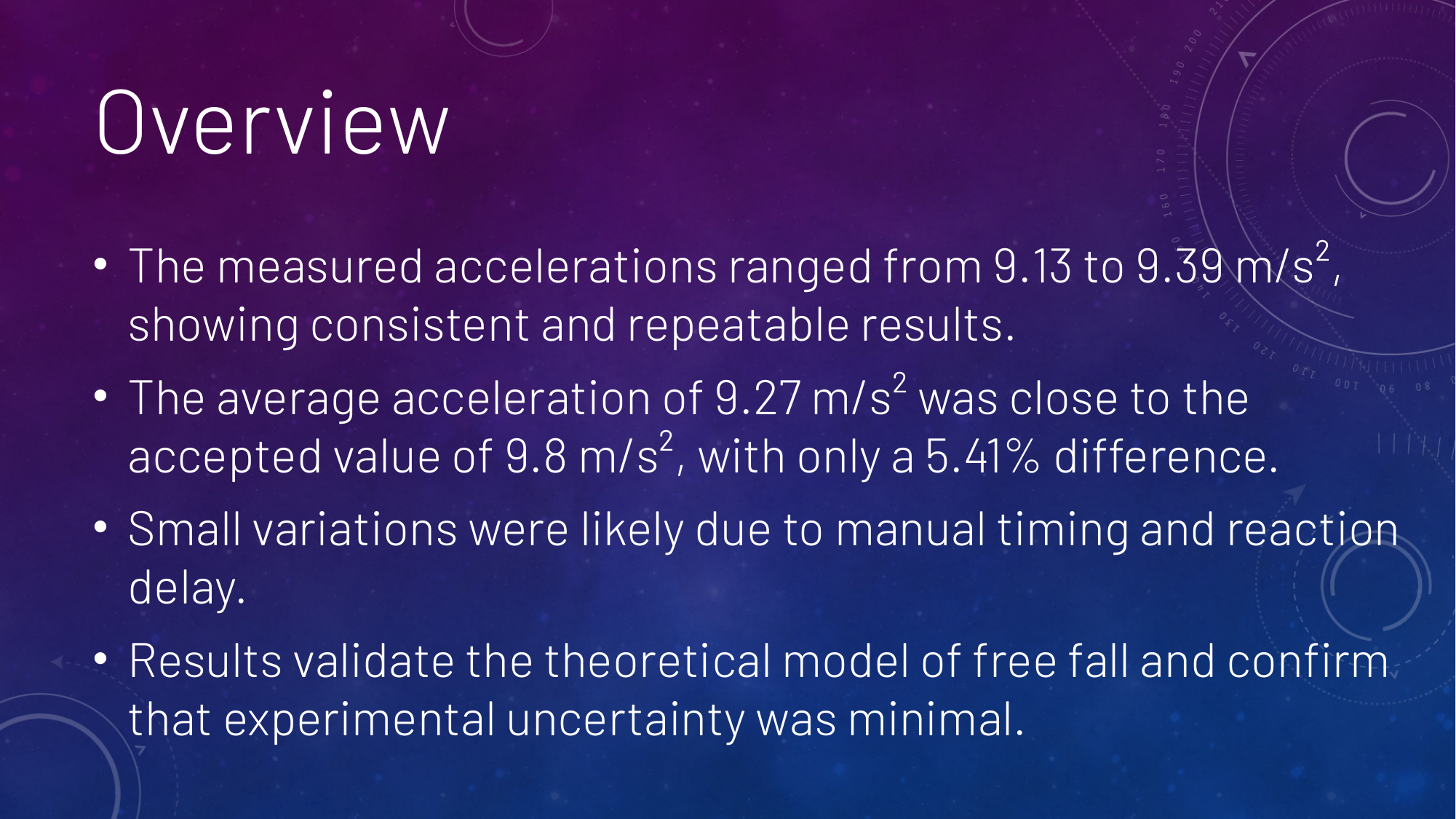

# Overview
The measured accelerations ranged from 9.13 to 9.39 m/s², showing consistent and repeatable results.
The average acceleration of 9.27 m/s² was close to the accepted value of 9.8 m/s², with only a 5.41% difference.
Small variations were likely due to manual timing and reaction delay.
Results validate the theoretical model of free fall and confirm that experimental uncertainty was minimal.